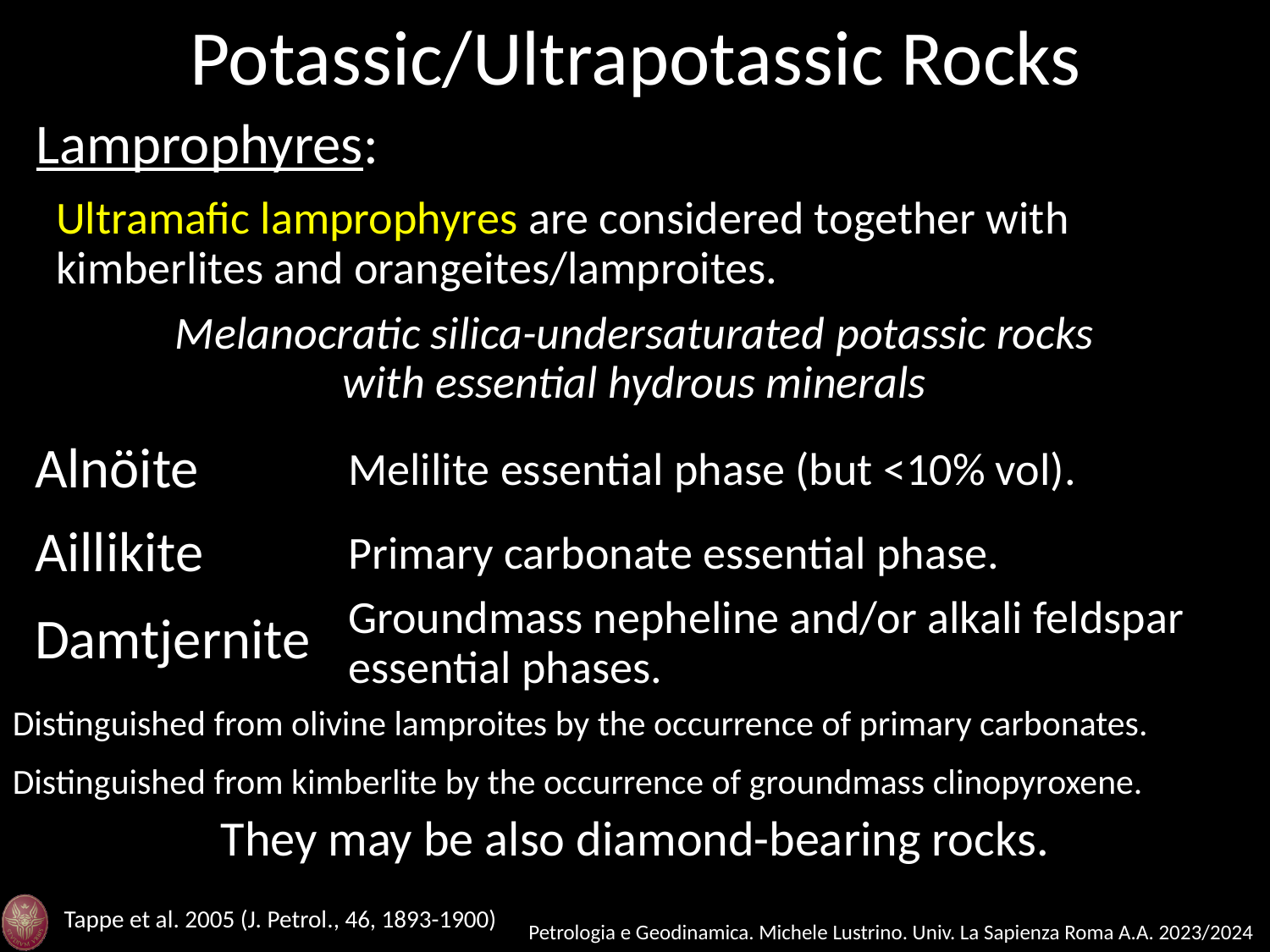

Potassic/Ultrapotassic Rocks
Lamprophyres:
Ultramafic lamprophyres are considered together with kimberlites and orangeites/lamproites.
Melanocratic silica-undersaturated potassic rocks with essential hydrous minerals
Alnöite
Melilite essential phase (but <10% vol).
Aillikite
Primary carbonate essential phase.
Groundmass nepheline and/or alkali feldspar essential phases.
Damtjernite
Distinguished from olivine lamproites by the occurrence of primary carbonates.
Distinguished from kimberlite by the occurrence of groundmass clinopyroxene.
They may be also diamond-bearing rocks.
Tappe et al. 2005 (J. Petrol., 46, 1893-1900)